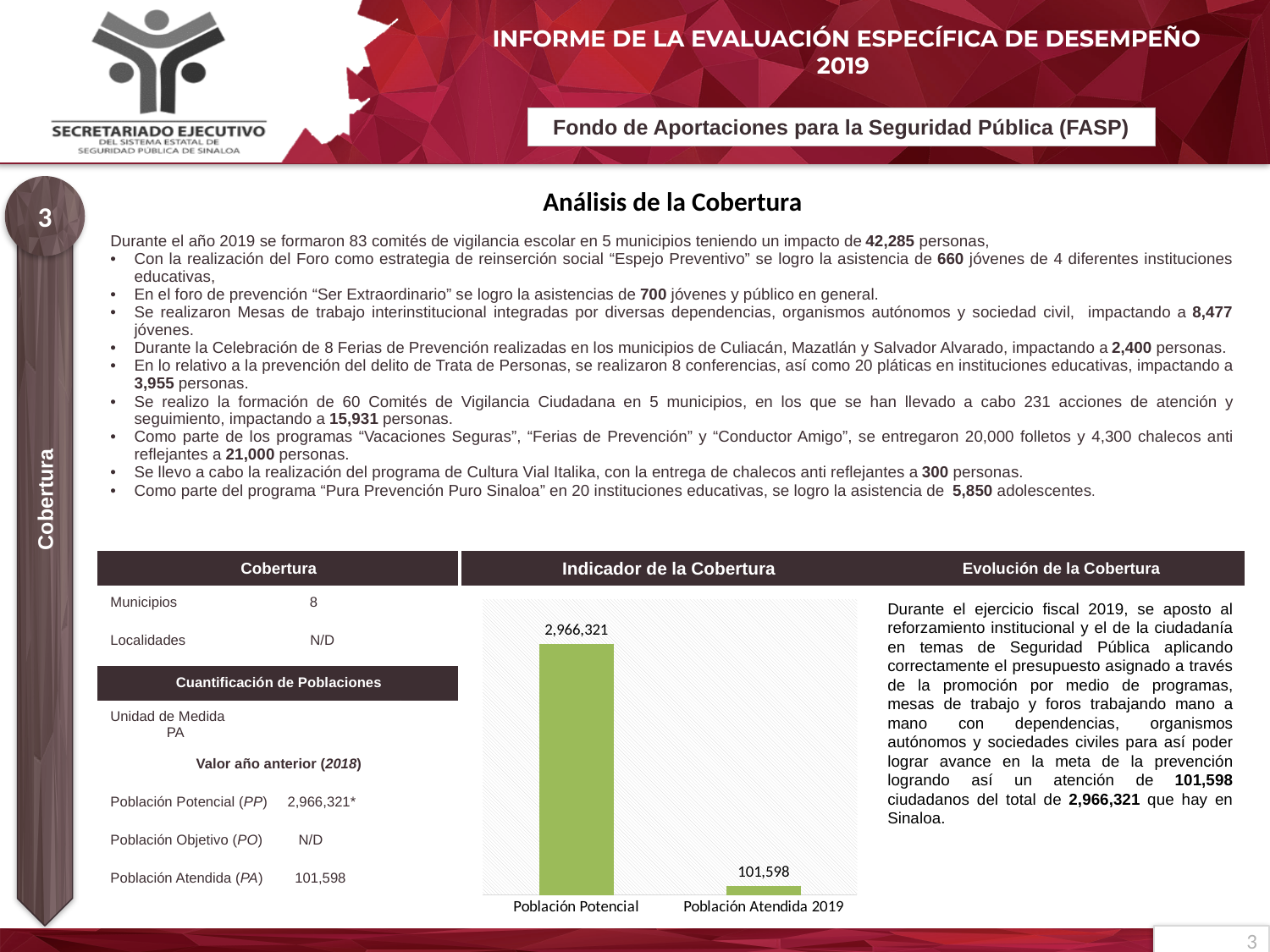

# Fondo de Aportaciones para la Seguridad Pública (FASP)
3
Análisis de la Cobertura
| Durante el año 2019 se formaron 83 comités de vigilancia escolar en 5 municipios teniendo un impacto de 42,285 personas, Con la realización del Foro como estrategia de reinserción social “Espejo Preventivo” se logro la asistencia de 660 jóvenes de 4 diferentes instituciones educativas, En el foro de prevención “Ser Extraordinario” se logro la asistencias de 700 jóvenes y público en general. Se realizaron Mesas de trabajo interinstitucional integradas por diversas dependencias, organismos autónomos y sociedad civil, impactando a 8,477 jóvenes. Durante la Celebración de 8 Ferias de Prevención realizadas en los municipios de Culiacán, Mazatlán y Salvador Alvarado, impactando a 2,400 personas. En lo relativo a la prevención del delito de Trata de Personas, se realizaron 8 conferencias, así como 20 pláticas en instituciones educativas, impactando a 3,955 personas. Se realizo la formación de 60 Comités de Vigilancia Ciudadana en 5 municipios, en los que se han llevado a cabo 231 acciones de atención y seguimiento, impactando a 15,931 personas. Como parte de los programas “Vacaciones Seguras”, “Ferias de Prevención” y “Conductor Amigo”, se entregaron 20,000 folletos y 4,300 chalecos anti reflejantes a 21,000 personas. Se llevo a cabo la realización del programa de Cultura Vial Italika, con la entrega de chalecos anti reflejantes a 300 personas. Como parte del programa “Pura Prevención Puro Sinaloa” en 20 instituciones educativas, se logro la asistencia de 5,850 adolescentes. |  |  |  |
| --- | --- | --- | --- |
| Cobertura |  | Indicador de la Cobertura | Evolución de la Cobertura |
| Municipios 8 |  |  |  |
| Localidades N/D |  |  |  |
| Cuantificación de Poblaciones |  |  |  |
| Unidad de Medida PA |  |  |  |
| Valor año anterior (2018) |  |  |  |
| Población Potencial (PP) 2,966,321\* |  |  |  |
| Población Objetivo (PO) N/D |  |  |  |
| Población Atendida (PA) 101,598 |  |  |  |
Cobertura

### Chart

| Category | Ciudadanos |
|---|---|
| Población Potencial | 2966321.0 |
| Población Atendida 2019 | 101598.0 |
Durante el ejercicio fiscal 2019, se aposto al reforzamiento institucional y el de la ciudadanía en temas de Seguridad Pública aplicando correctamente el presupuesto asignado a través de la promoción por medio de programas, mesas de trabajo y foros trabajando mano a mano con dependencias, organismos autónomos y sociedades civiles para así poder lograr avance en la meta de la prevención logrando así un atención de 101,598 ciudadanos del total de 2,966,321 que hay en Sinaloa.
3